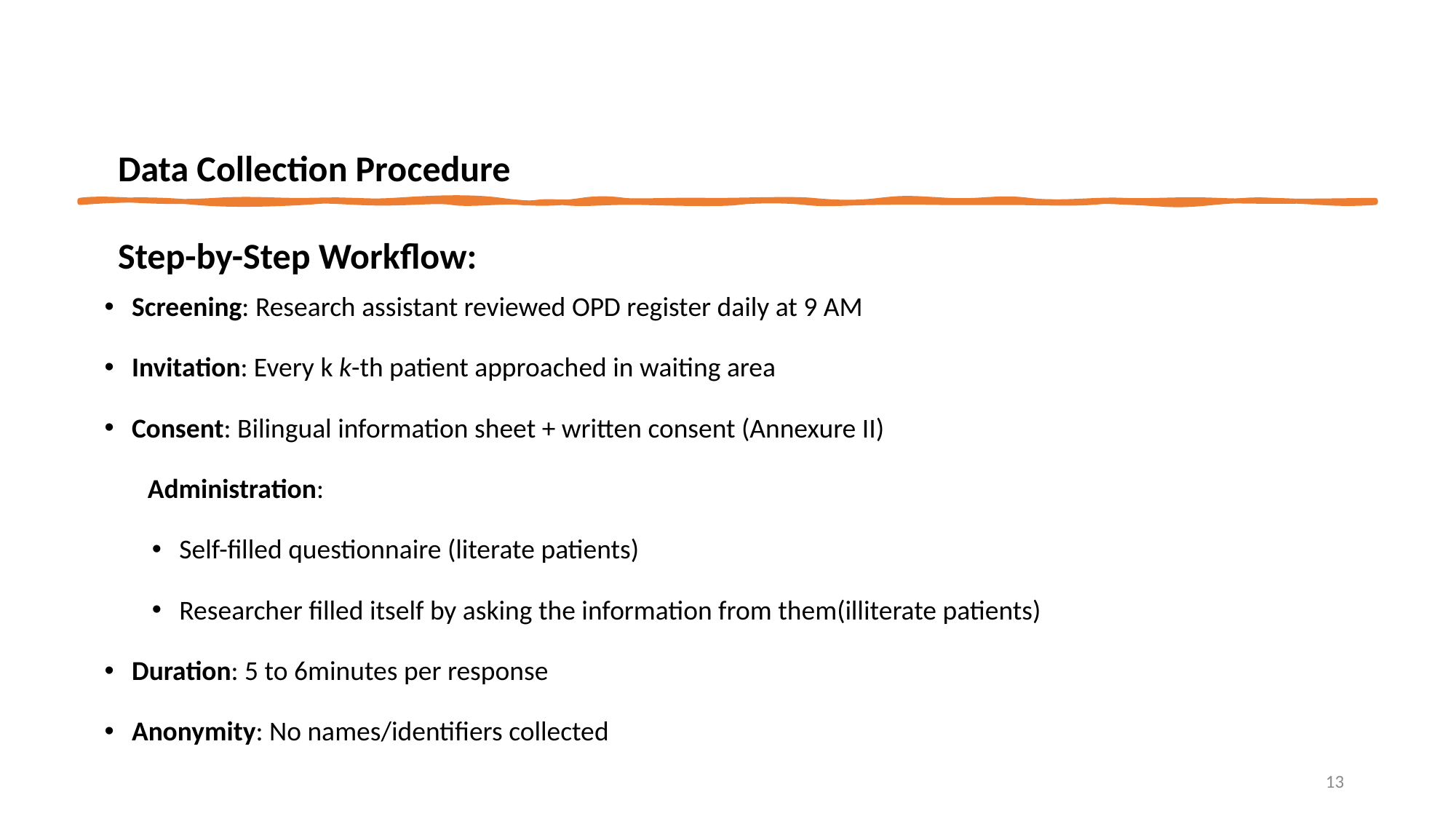

Data Collection Procedure

Step-by-Step Workflow:
Screening: Research assistant reviewed OPD register daily at 9 AM
Invitation: Every k k-th patient approached in waiting area
Consent: Bilingual information sheet + written consent (Annexure II)
       Administration:
Self-filled questionnaire (literate patients)
Researcher filled itself by asking the information from them(illiterate patients)
Duration: 5 to 6minutes per response
Anonymity: No names/identifiers collected

13